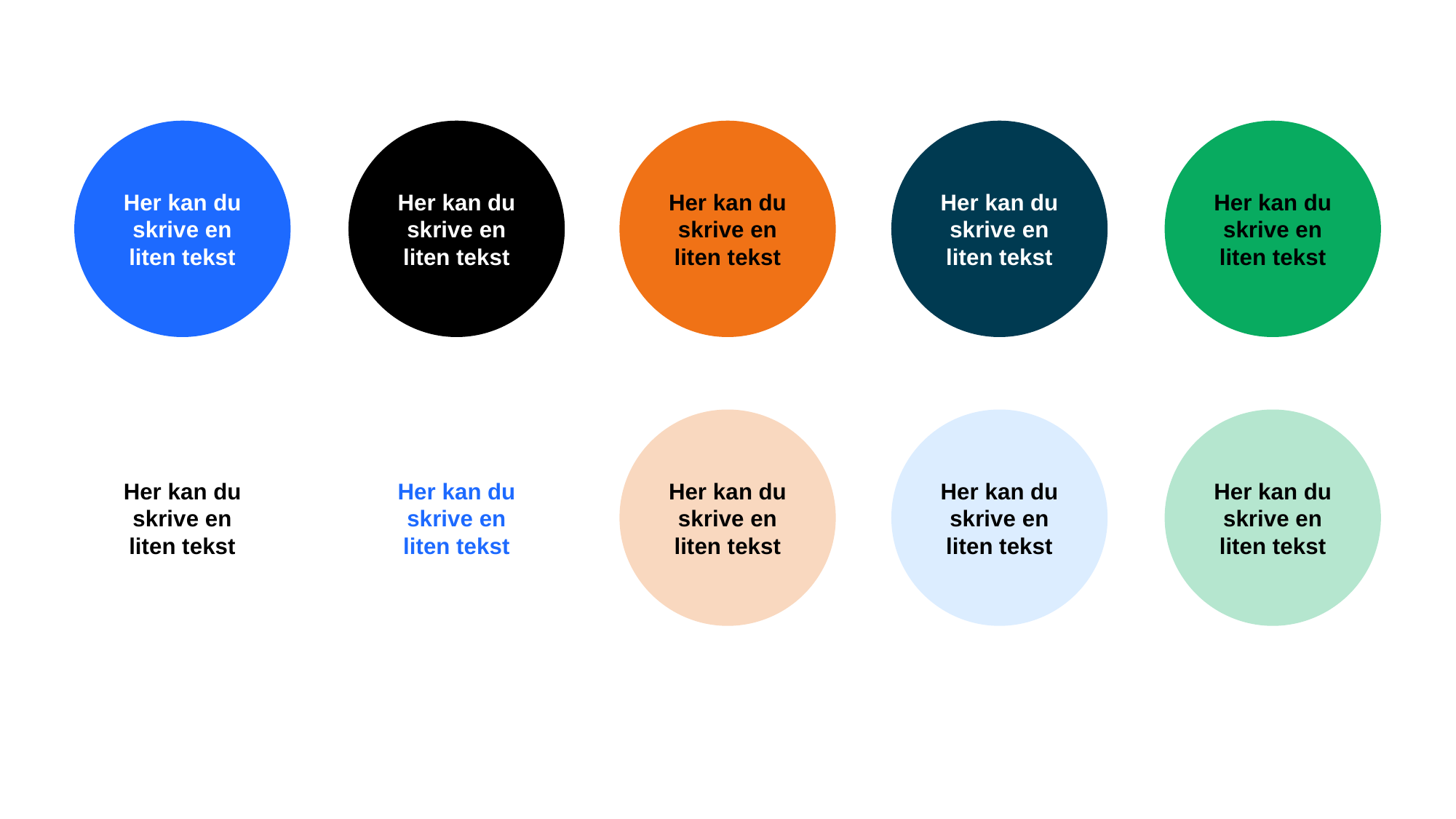

Her kan du skrive en liten tekst
Her kan du skrive en liten tekst
Her kan du skrive en liten tekst
Her kan du skrive en liten tekst
Her kan du skrive en liten tekst
Her kan du skrive en liten tekst
Her kan du skrive en liten tekst
Her kan du skrive en liten tekst
Her kan du skrive en liten tekst
Her kan du skrive en liten tekst